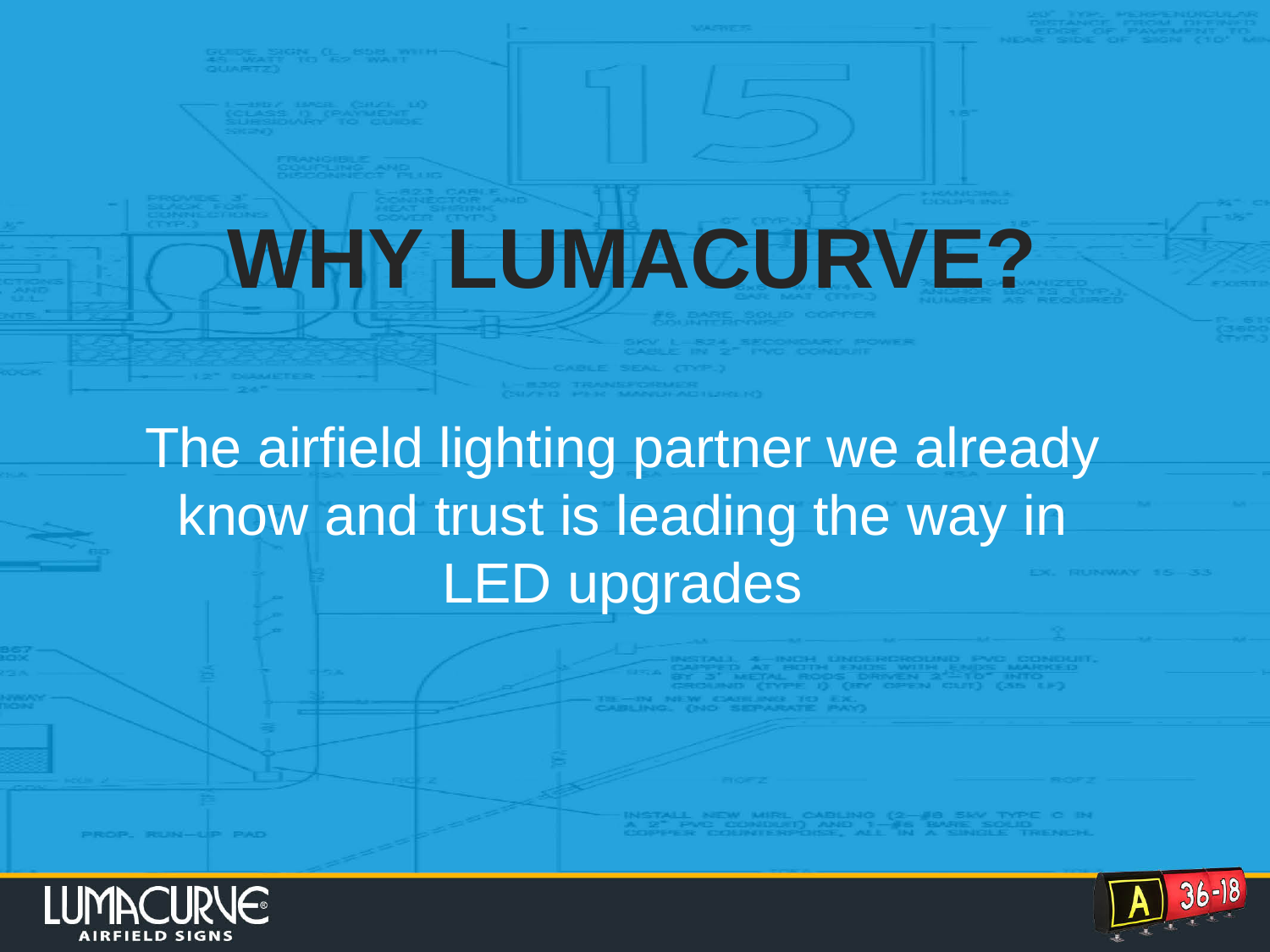

# WHY LUMACURVE?
The airfield lighting partner we already know and trust is leading the way in LED upgrades